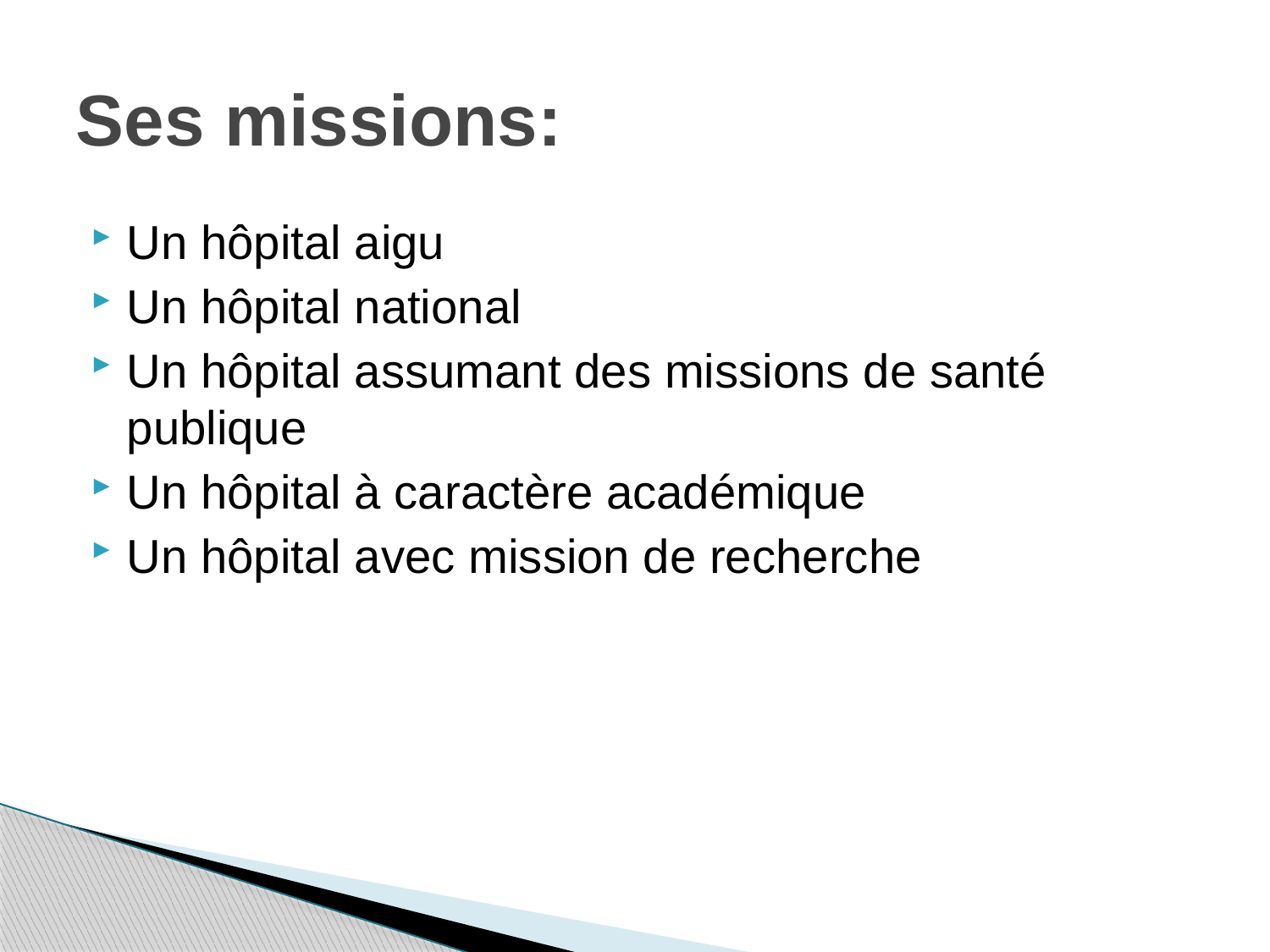

# Ses missions:
Un hôpital aigu
Un hôpital national
Un hôpital assumant des missions de santé publique
Un hôpital à caractère académique
Un hôpital avec mission de recherche